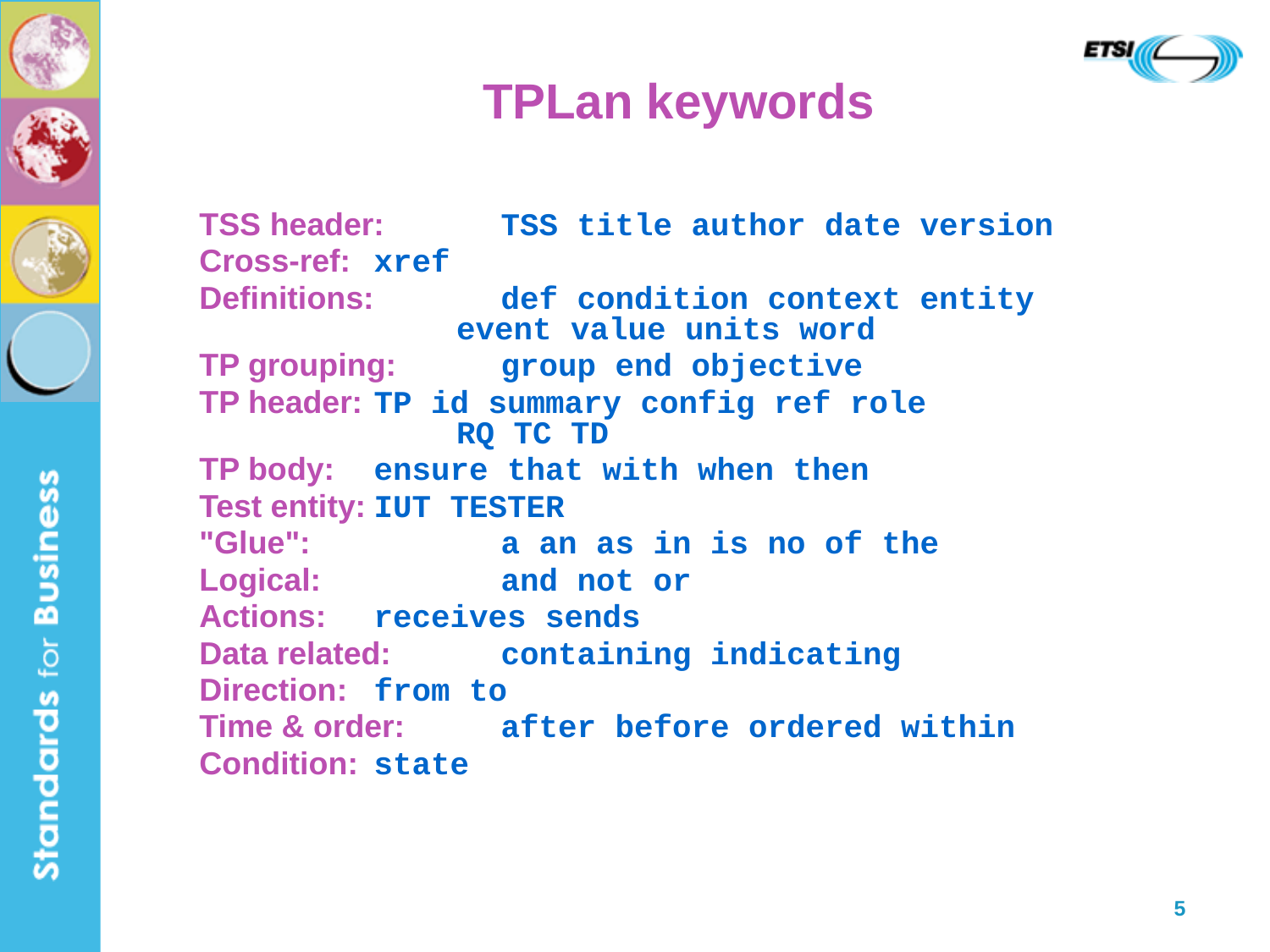

# TPLan keywords
TSS header:	TSS title author date version
Cross-ref:	xref
Definitions:	def condition context entity
           event value units word
TP grouping:	group end objective
TP header:	TP id summary config ref role
           RQ TC TD
TP body:	ensure that with when then
Test entity:	IUT TESTER
"Glue":		a an as in is no of the
Logical:		and not or
Actions:	receives sends
Data related:	containing indicating
Direction:	from to
Time & order:	after before ordered within
Condition:	state
5